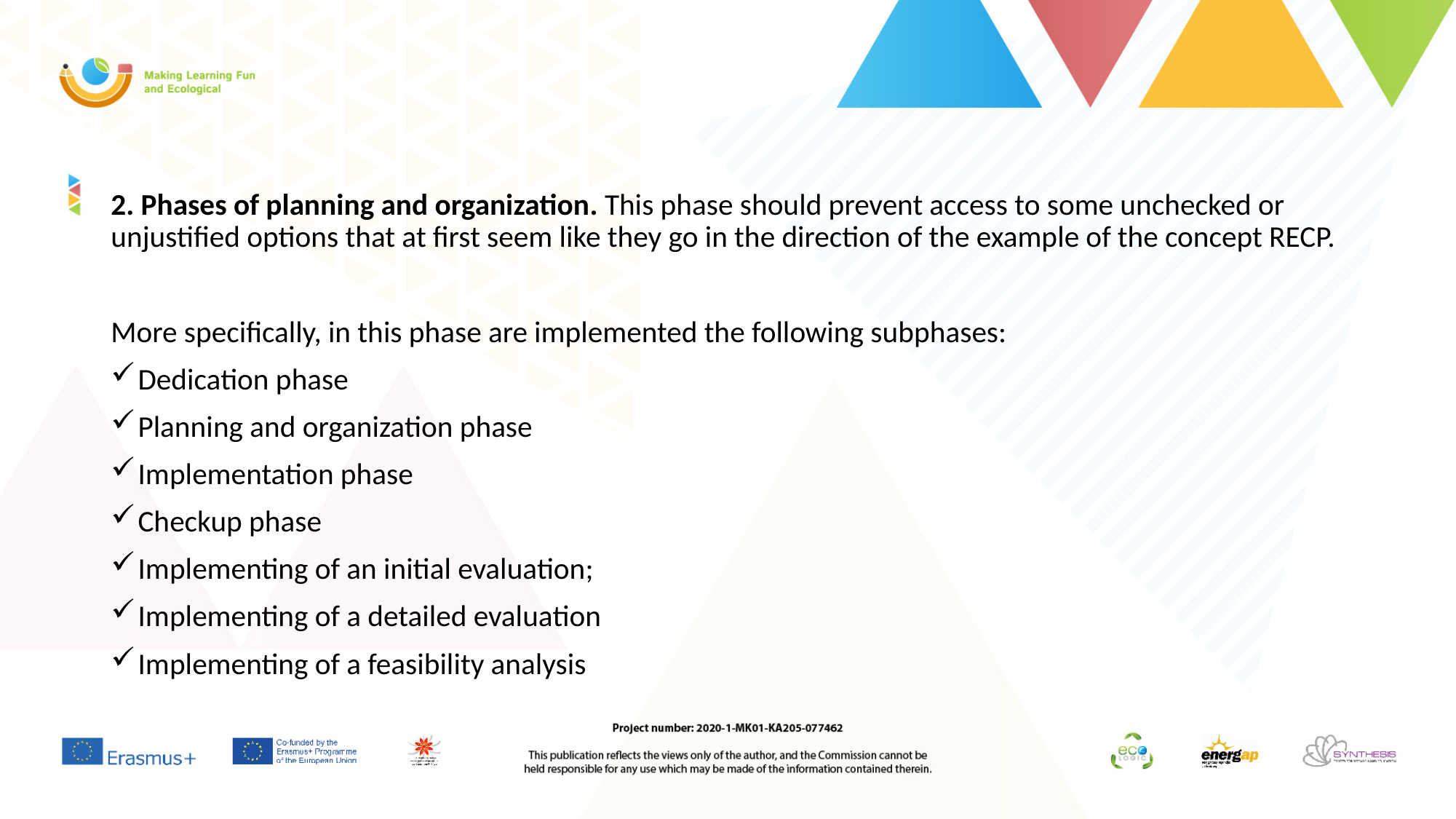

2. Phases of planning and organization. This phase should prevent access to some unchecked or unjustified options that at first seem like they go in the direction of the example of the concept RECP.

More specifically, in this phase are implemented the following subphases:
Dedication phase
Planning and organization phase
Implementation phase
Checkup phase
Implementing of an initial evaluation;
Implementing of a detailed evaluation
Implementing of a feasibility analysis